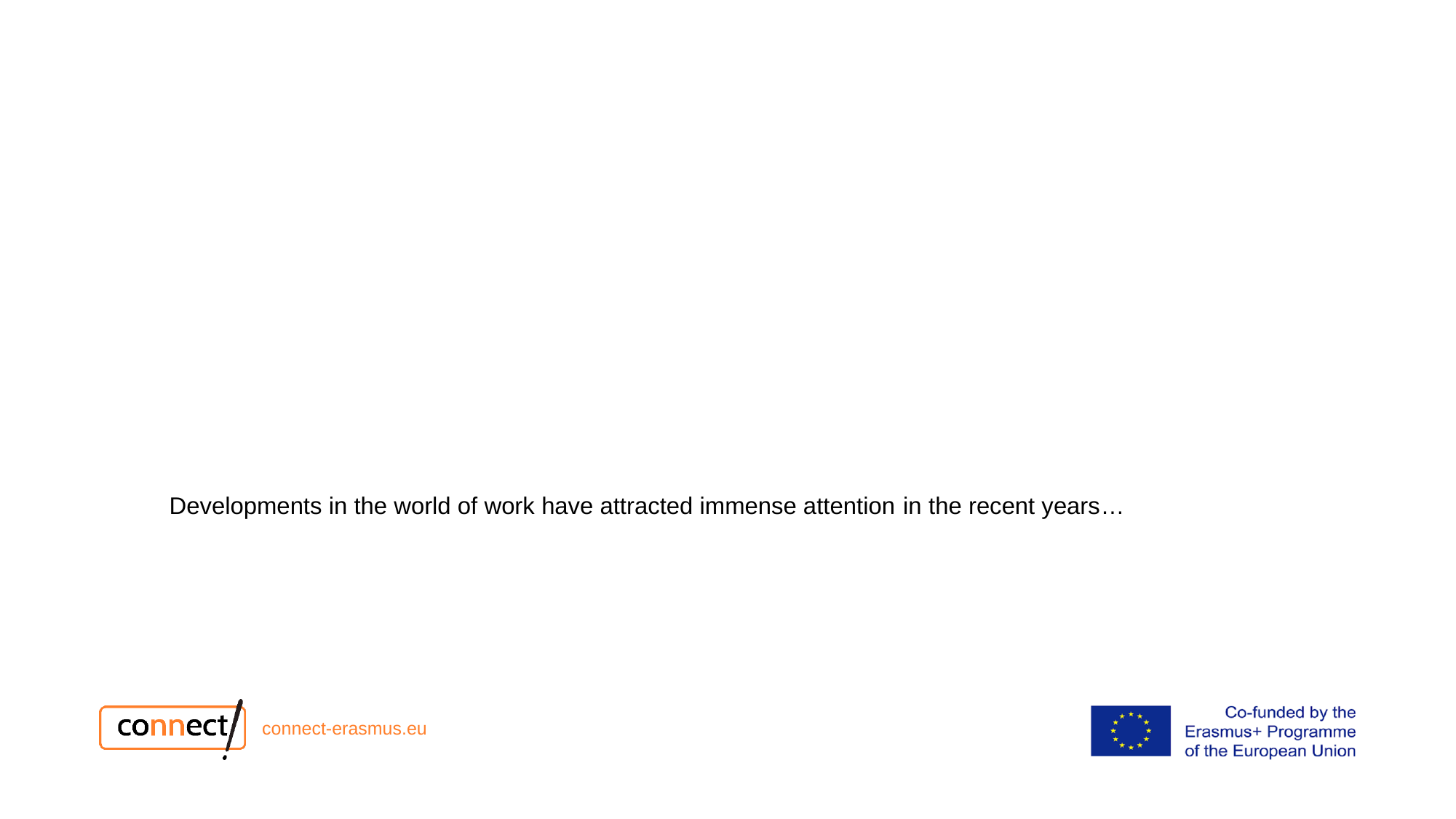

# Developments in the world of work have attracted immense attention in the recent years…
connect-erasmus.eu